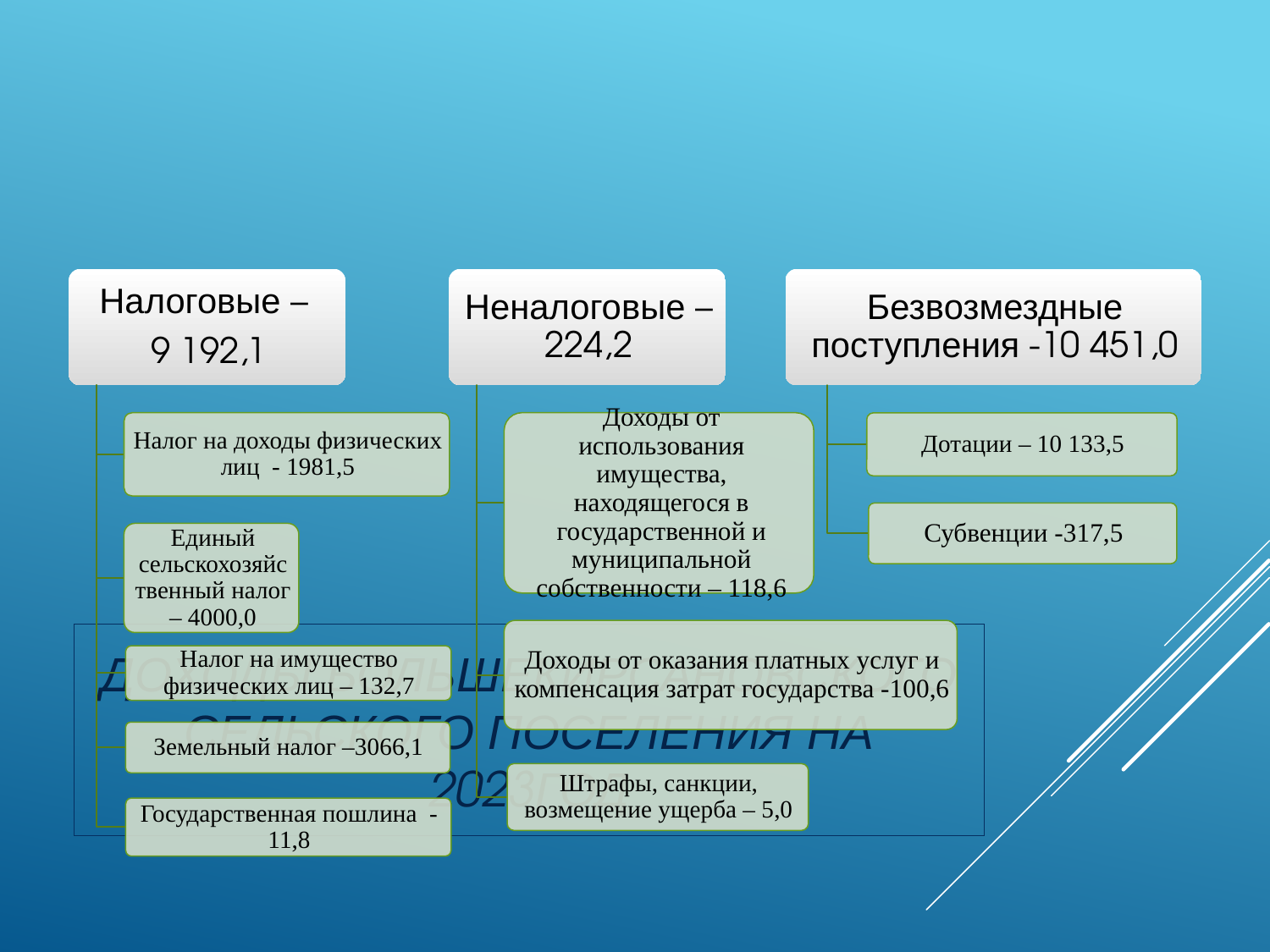

Налоговые –
9 192,1
Налог на доходы физических лиц  - 1981,5
Единый сельскохозяйственный налог – 4000,0
Налог на имущество физических лиц – 132,7
Земельный налог –3066,1
Государственная пошлина  - 11,8
Неналоговые –224,2
Доходы от использования имущества, находящегося в государственной и муниципальной собственности – 118,6
Доходы от оказания платных услуг и компенсация затрат государства -100,6
Штрафы, санкции, возмещение ущерба – 5,0
Безвозмездные поступления -10 451,0
Дотации – 10 133,5
Субвенции -317,5

# Доходы Большекирсановского сельского поселения на 2023год